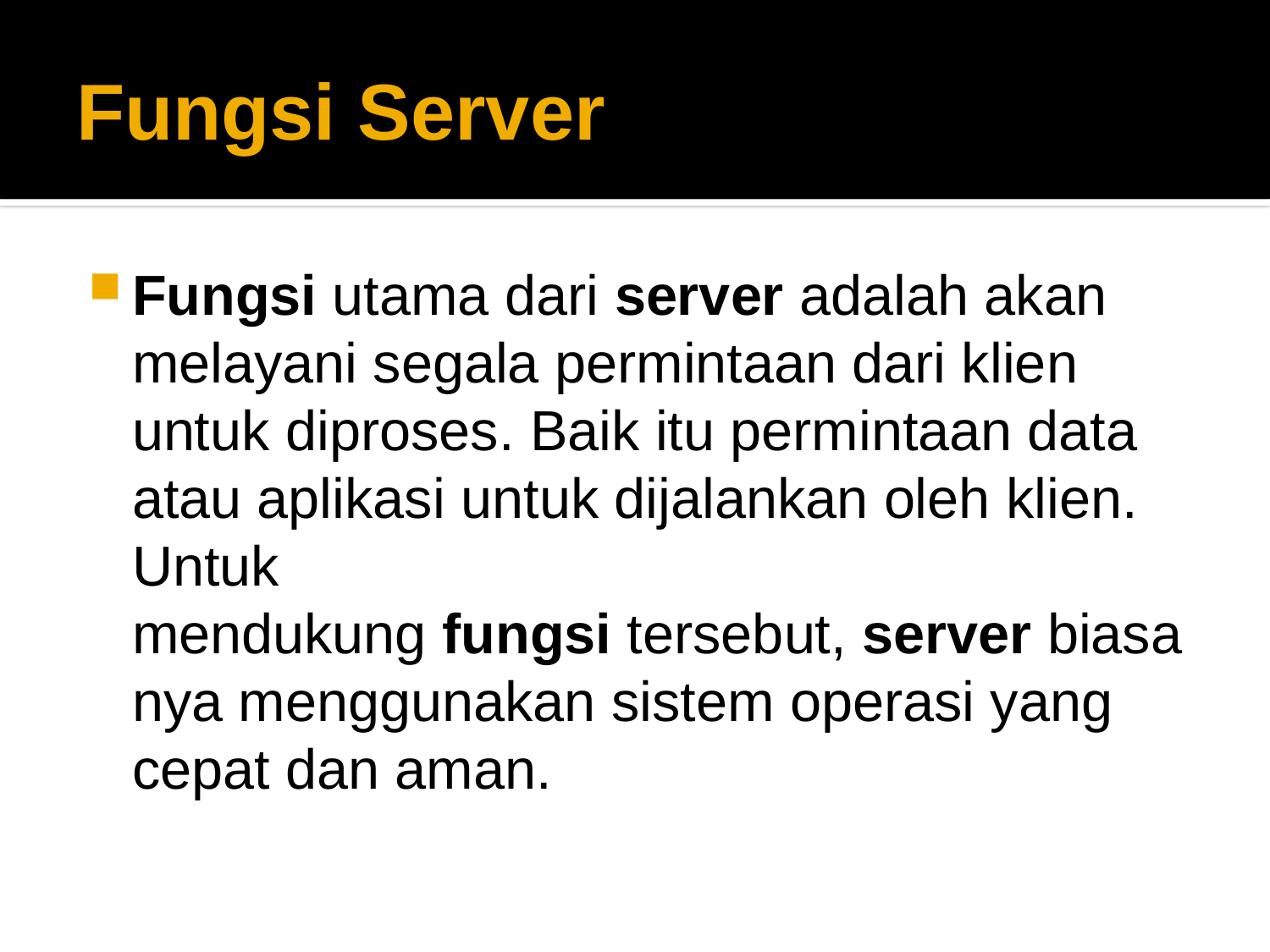

# Fungsi Server
Fungsi utama dari server adalah akan melayani segala permintaan dari klien untuk diproses. Baik itu permintaan data atau aplikasi untuk dijalankan oleh klien. Untuk mendukung fungsi tersebut, server biasanya menggunakan sistem operasi yang cepat dan aman.